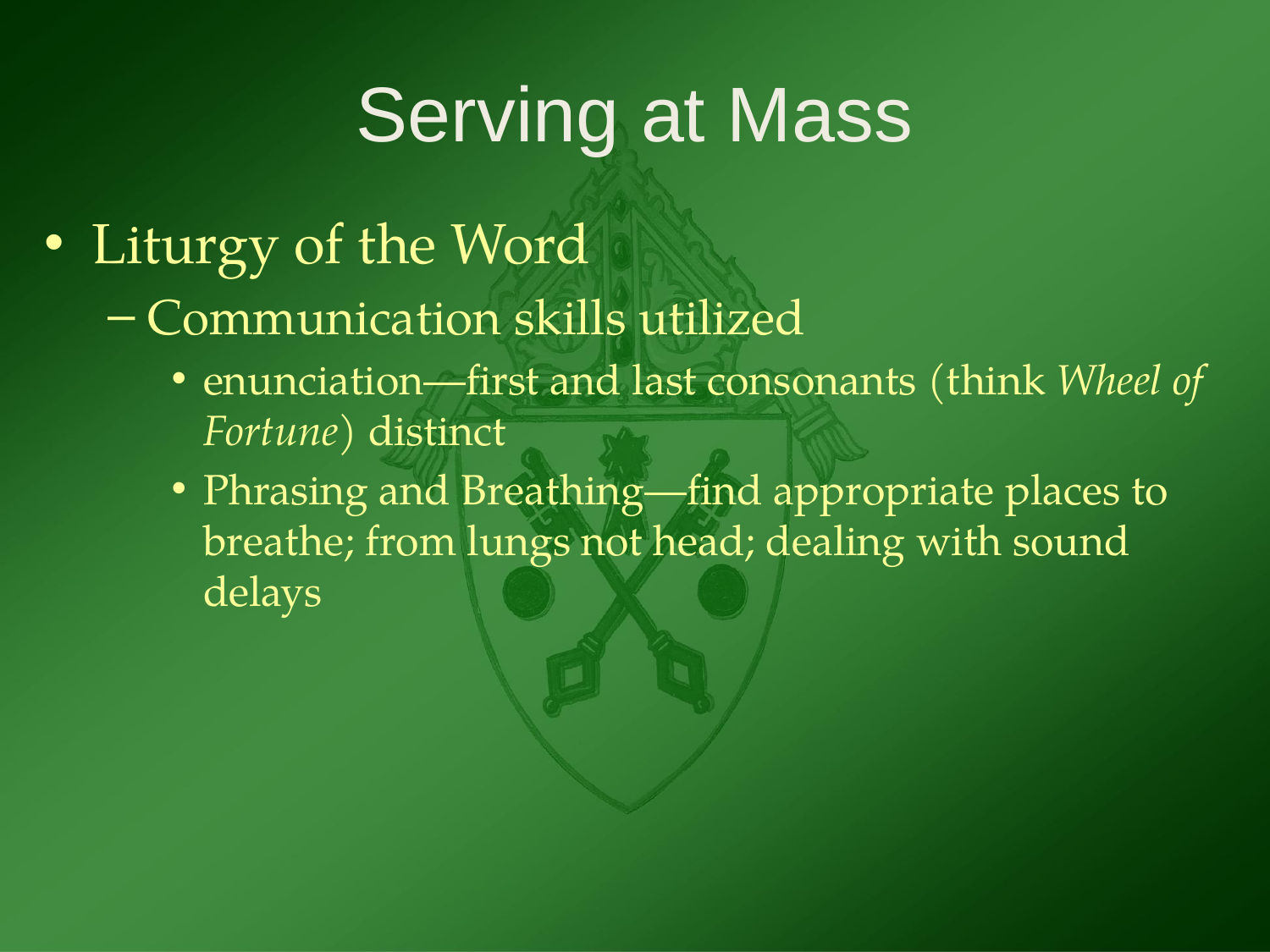

# Serving at Mass
Liturgy of the Word
Communication skills utilized
enunciation—first and last consonants (think Wheel of Fortune) distinct
Phrasing and Breathing—find appropriate places to breathe; from lungs not head; dealing with sound delays